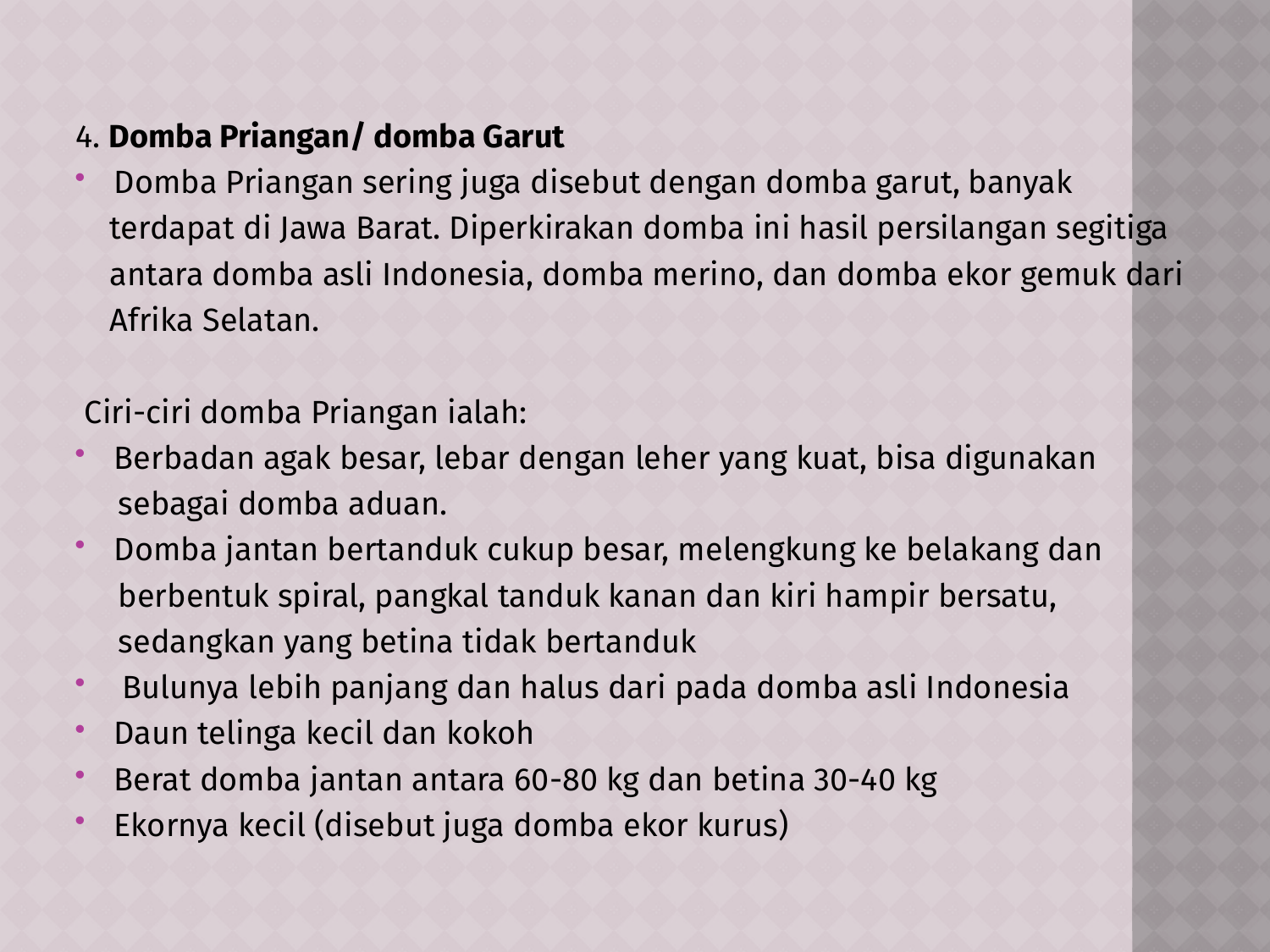

4. Domba Priangan/ domba Garut
Domba Priangan sering juga disebut dengan domba garut, banyak
    terdapat di Jawa Barat. Diperkirakan domba ini hasil persilangan segitiga
    antara domba asli Indonesia, domba merino, dan domba ekor gemuk dari
    Afrika Selatan.

 Ciri-ciri domba Priangan ialah:
Berbadan agak besar, lebar dengan leher yang kuat, bisa digunakan
     sebagai domba aduan.
Domba jantan bertanduk cukup besar, melengkung ke belakang dan
     berbentuk spiral, pangkal tanduk kanan dan kiri hampir bersatu,
     sedangkan yang betina tidak bertanduk
 Bulunya lebih panjang dan halus dari pada domba asli Indonesia
Daun telinga kecil dan kokoh
Berat domba jantan antara 60-80 kg dan betina 30-40 kg
Ekornya kecil (disebut juga domba ekor kurus)